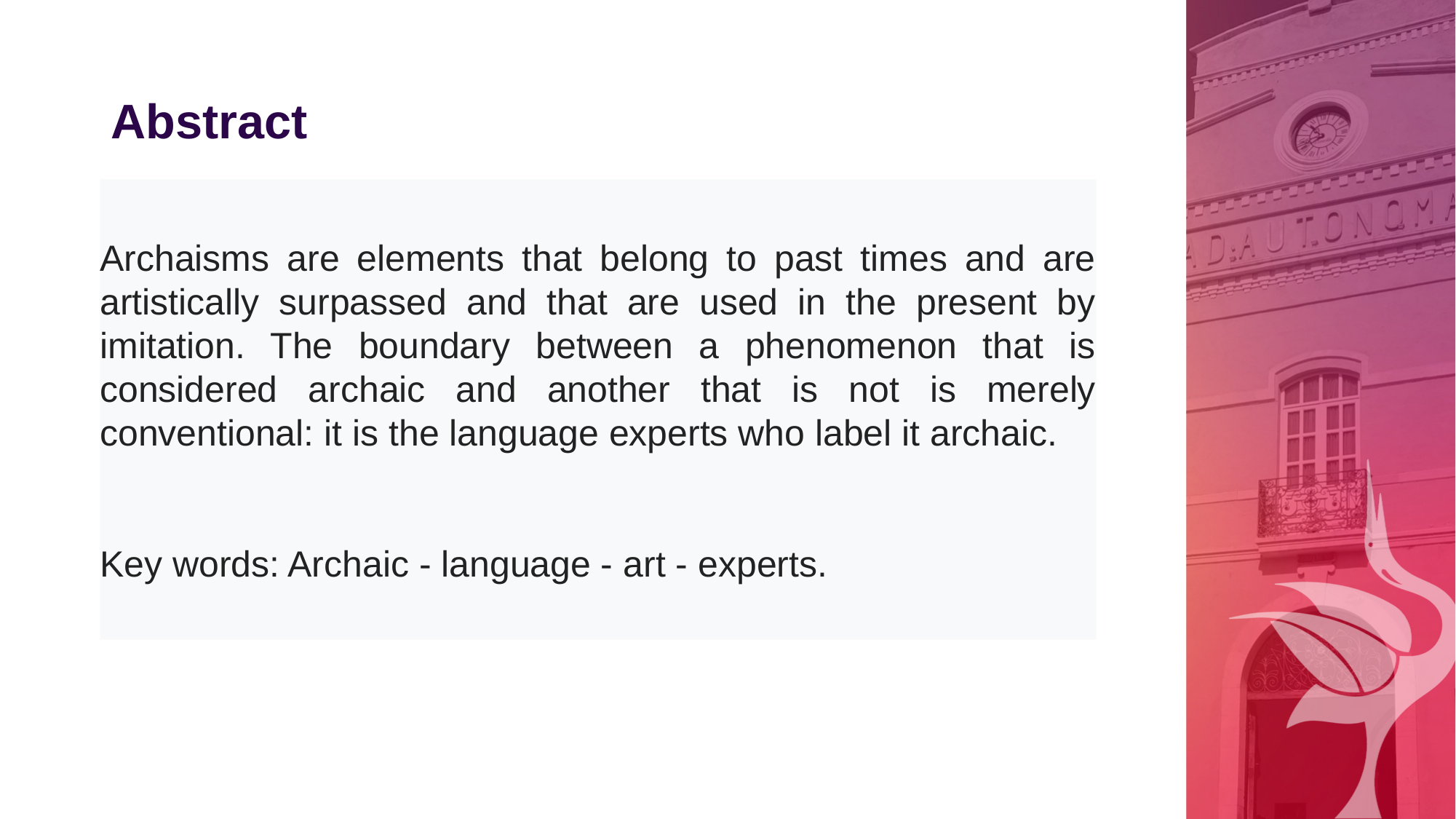

# Abstract
Archaisms are elements that belong to past times and are artistically surpassed and that are used in the present by imitation. The boundary between a phenomenon that is considered archaic and another that is not is merely conventional: it is the language experts who label it archaic.

Key words: Archaic - language - art - experts.